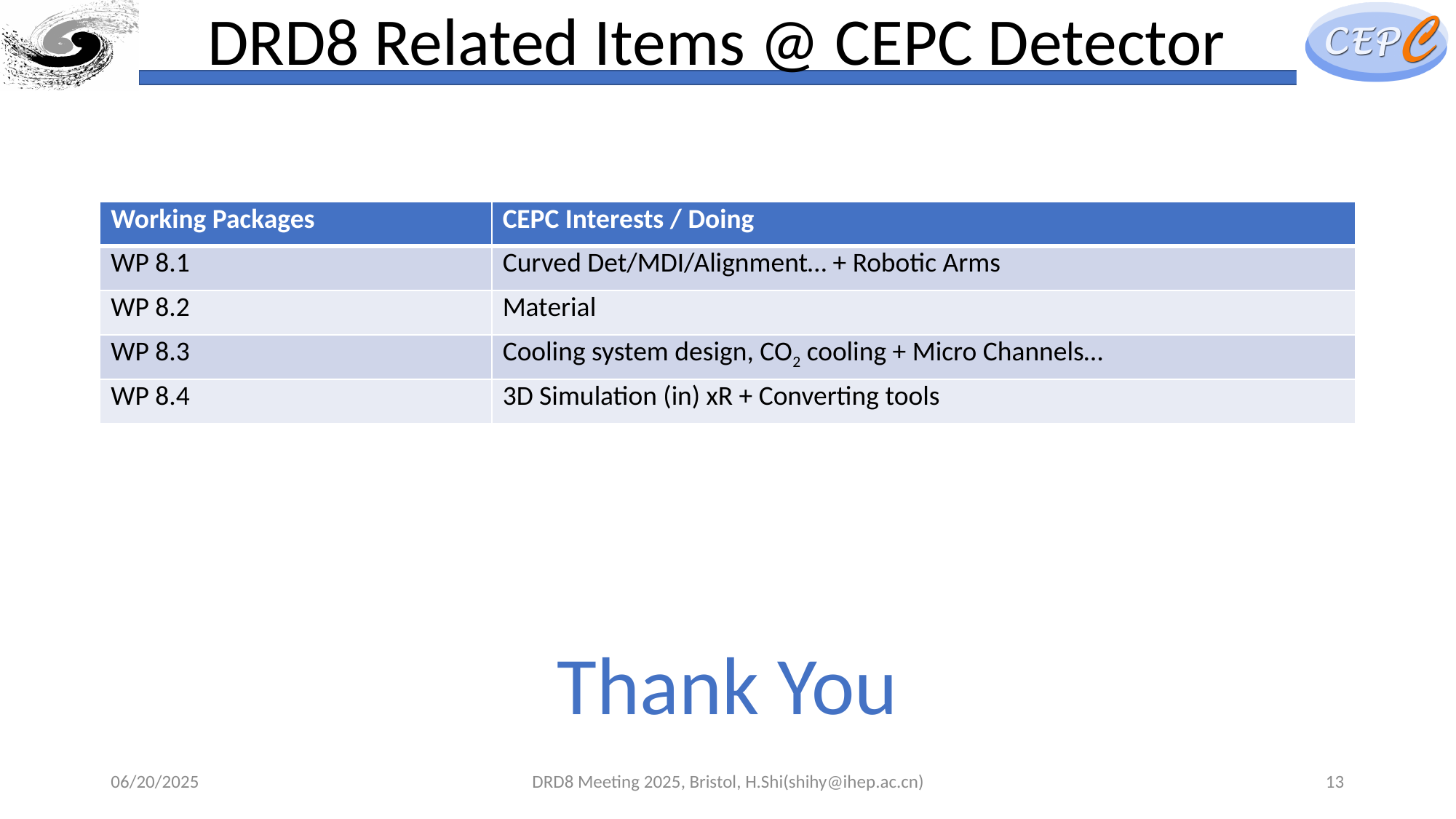

# DRD8 Related Items @ CEPC Detector
| Working Packages | CEPC Interests / Doing |
| --- | --- |
| WP 8.1 | Curved Det/MDI/Alignment… + Robotic Arms |
| WP 8.2 | Material |
| WP 8.3 | Cooling system design, CO2 cooling + Micro Channels… |
| WP 8.4 | 3D Simulation (in) xR + Converting tools |
Thank You
06/20/2025
DRD8 Meeting 2025, Bristol, H.Shi(shihy@ihep.ac.cn)
13